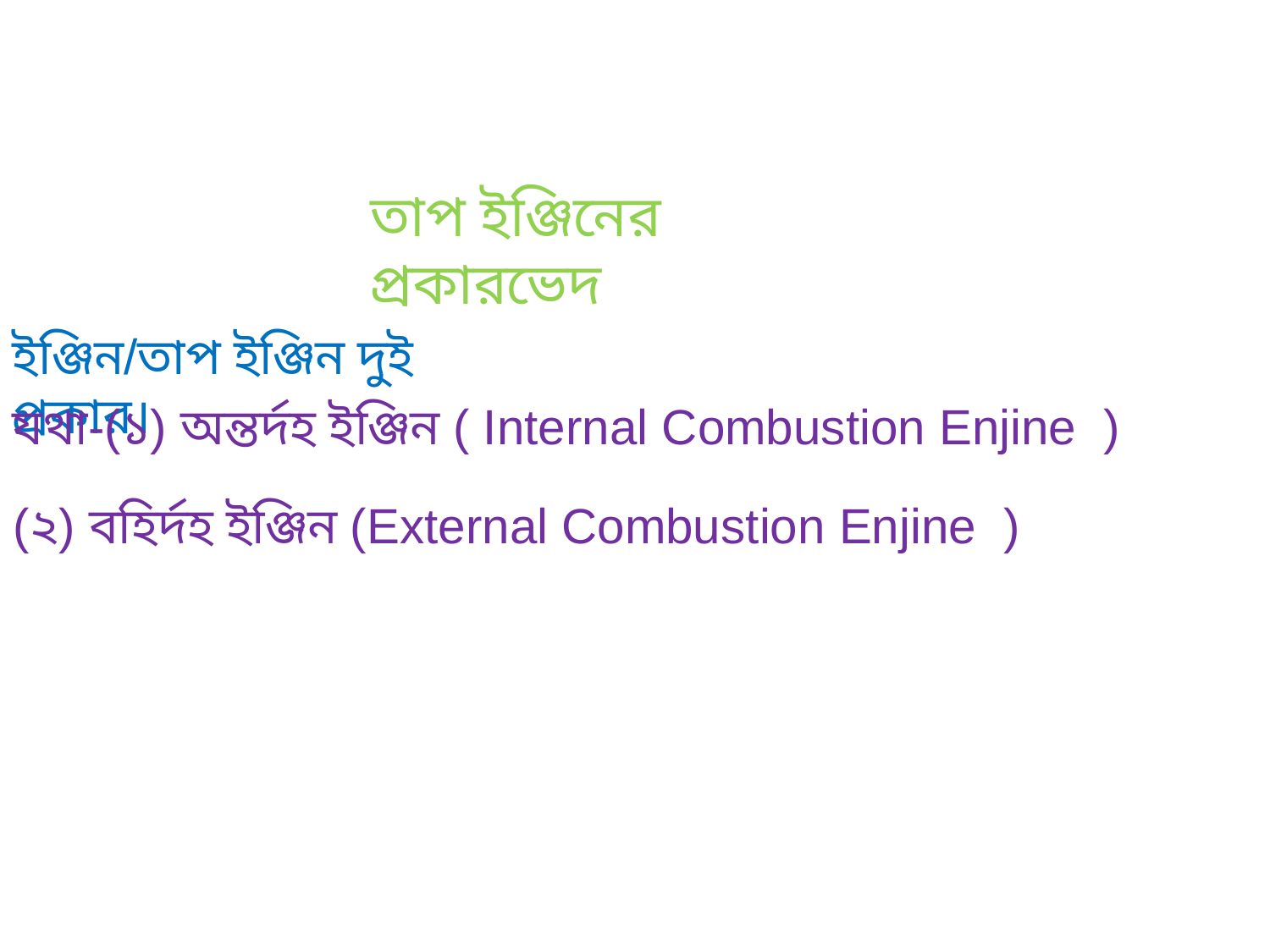

তাপ ইঞ্জিনের প্রকারভেদ
ইঞ্জিন/তাপ ইঞ্জিন দুই প্রকার।
যথা-(১) অন্তর্দহ ইঞ্জিন ( Internal Combustion Enjine  )
(২) বহির্দহ ইঞ্জিন (External Combustion Enjine  )